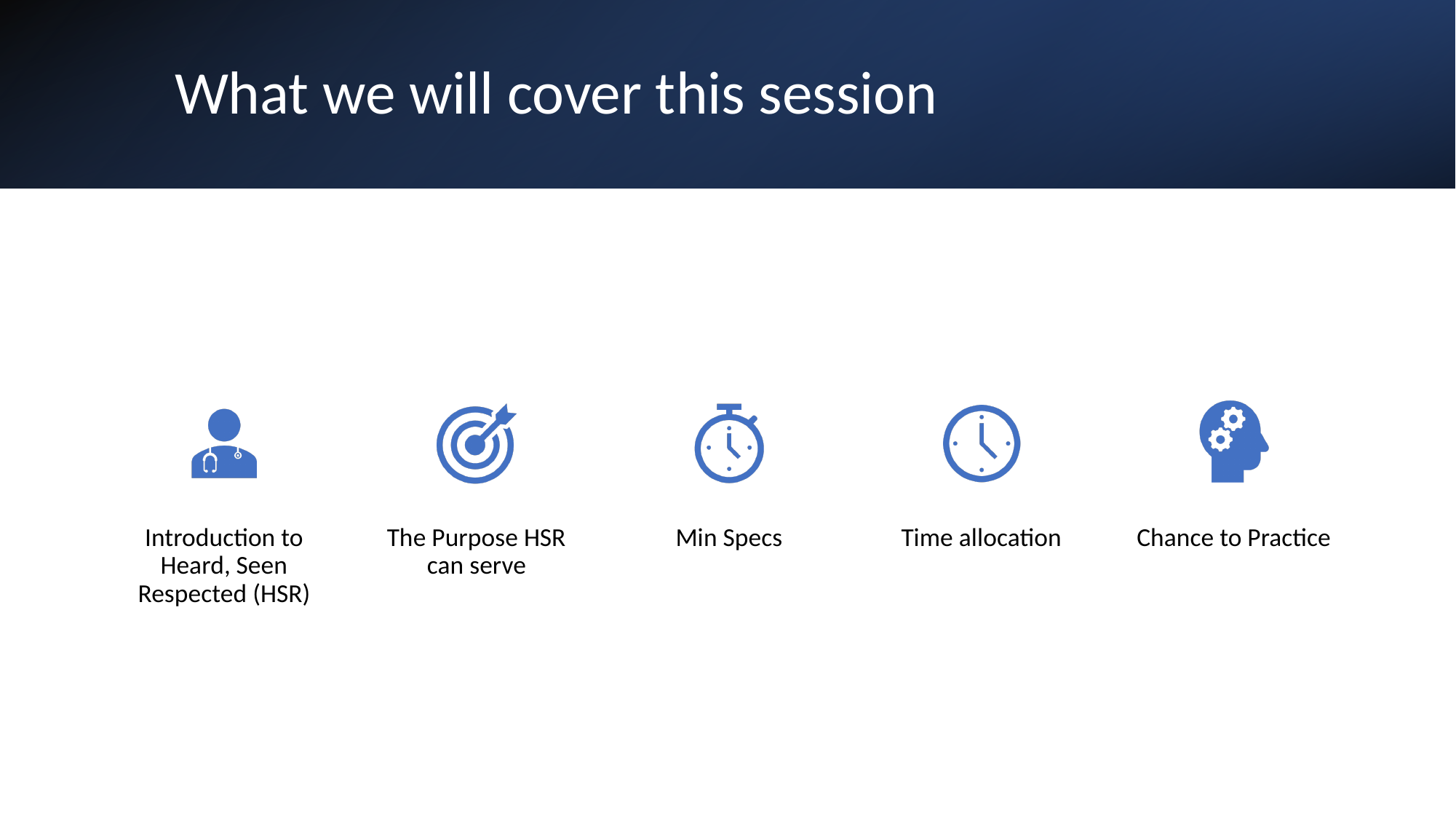

# What we will cover this session
Introduction to Heard, Seen Respected (HSR)
The Purpose HSR can serve
Min Specs
Time allocation
Chance to Practice